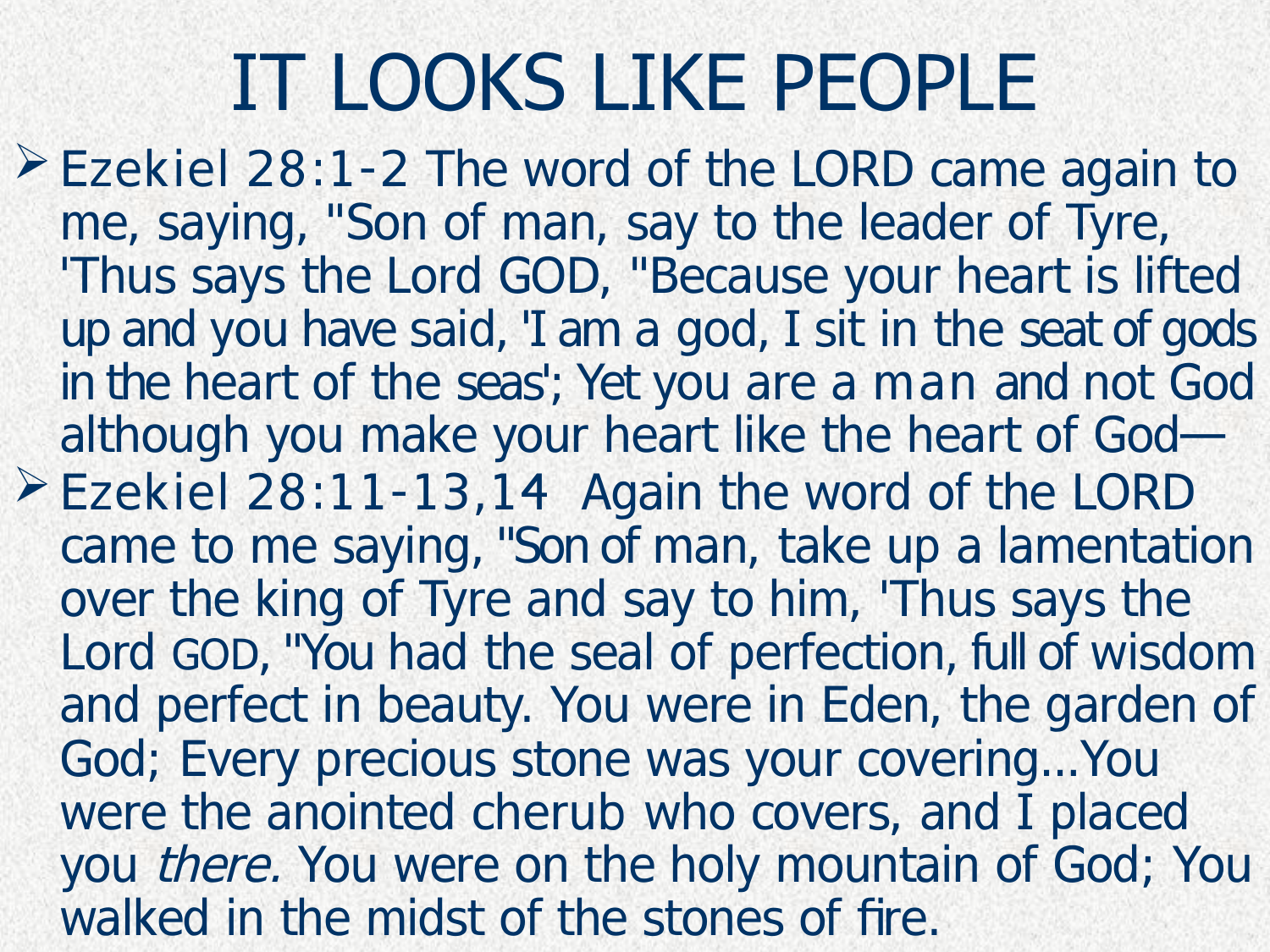

# IT LOOKS LIKE PEOPLE
Ezekiel 28:1-2 The word of the LORD came again to me, saying, "Son of man, say to the leader of Tyre, 'Thus says the Lord GOD, "Because your heart is lifted up and you have said, 'I am a god, I sit in the seat of gods in the heart of the seas'; Yet you are a man and not God although you make your heart like the heart of God—
Ezekiel 28:11-13,14  Again the word of the LORD came to me saying, "Son of man, take up a lamentation over the king of Tyre and say to him, 'Thus says the Lord GOD, "You had the seal of perfection, full of wisdom and perfect in beauty. You were in Eden, the garden of God; Every precious stone was your covering…You were the anointed cherub who covers, and I placed you there. You were on the holy mountain of God; You walked in the midst of the stones of fire.